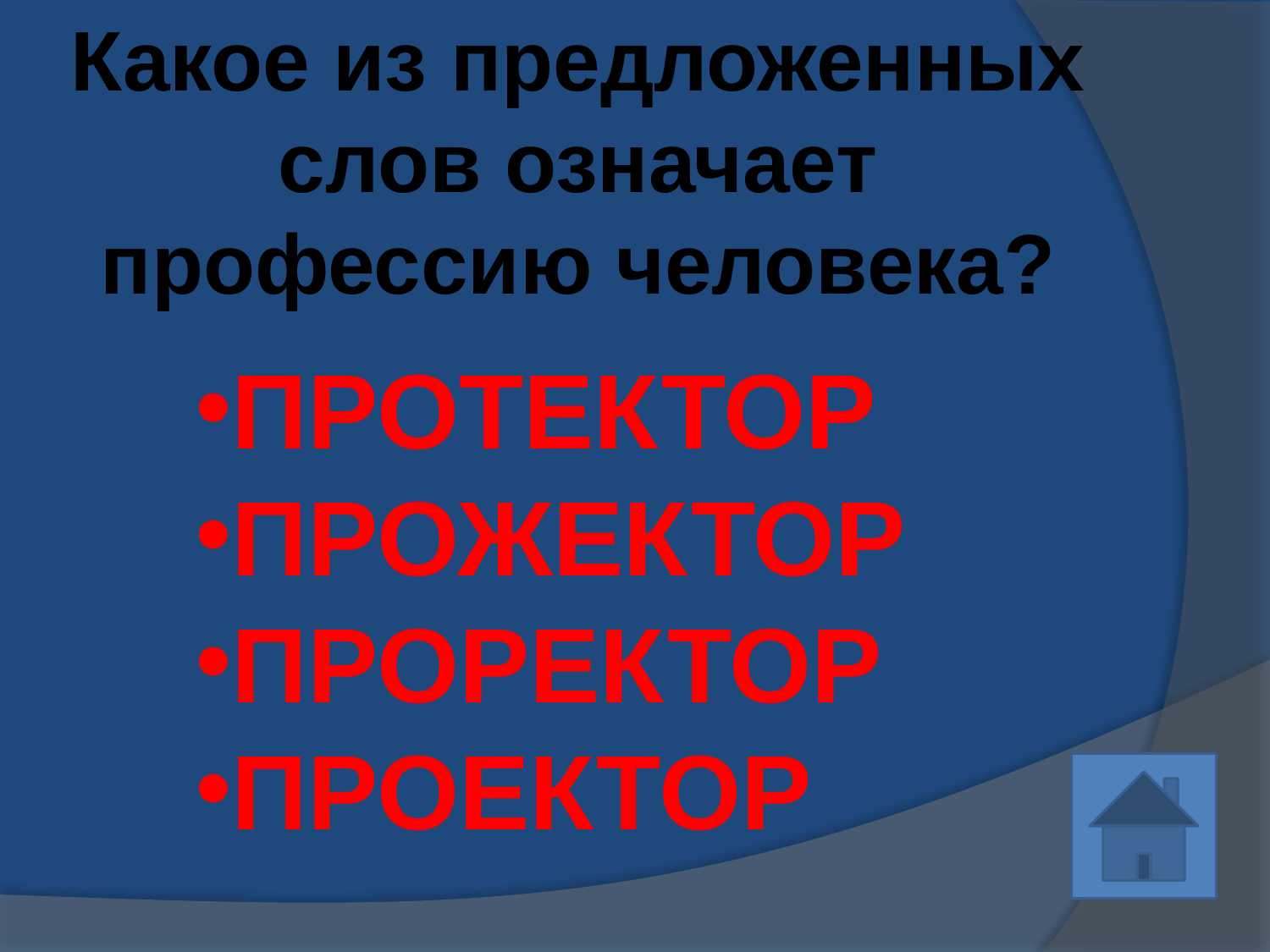

# Какое из предложенных слов означает профессию человека?

ПРОТЕКТОР
ПРОЖЕКТОР
ПРОРЕКТОР
ПРОЕКТОР